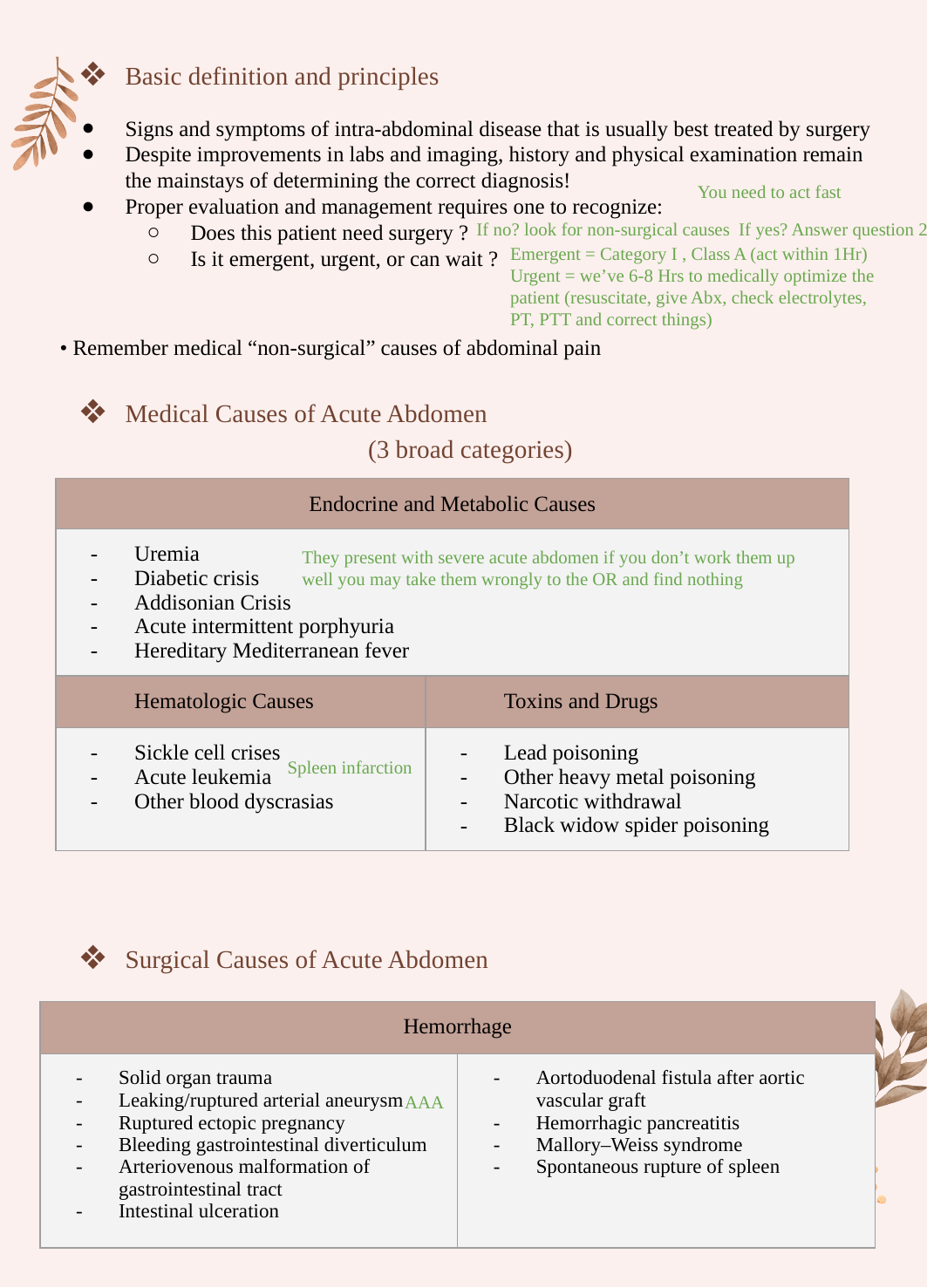

Basic definition and principles

Signs and symptoms of intra-abdominal disease that is usually best treated by surgery
Despite improvements in labs and imaging, history and physical examination remain the mainstays of determining the correct diagnosis!
Proper evaluation and management requires one to recognize:
Does this patient need surgery ?
Is it emergent, urgent, or can wait ?

• Remember medical “non-surgical” causes of abdominal pain

Medical Causes of Acute Abdomen
(3 broad categories)

Surgical Causes of Acute Abdomen

You need to act fast
If no? look for non-surgical causes  If yes? Answer question 2
Emergent = Category I , Class A (act within 1Hr)
Urgent = we’ve 6-8 Hrs to medically optimize the patient (resuscitate, give Abx, check electrolytes, PT, PTT and correct things)
| Endocrine and Metabolic Causes |  |
| --- | --- |
| Uremia Diabetic crisis Addisonian Crisis Acute intermittent porphyuria Hereditary Mediterranean fever |  |
| Hematologic Causes | Toxins and Drugs |
| Sickle cell crises Acute leukemia Other blood dyscrasias | Lead poisoning Other heavy metal poisoning Narcotic withdrawal Black widow spider poisoning |
They present with severe acute abdomen if you don’t work them up well you may take them wrongly to the OR and find nothing
Spleen infarction
| Hemorrhage |  |
| --- | --- |
| Solid organ trauma Leaking/ruptured arterial aneurysm Ruptured ectopic pregnancy Bleeding gastrointestinal diverticulum Arteriovenous malformation of gastrointestinal tract Intestinal ulceration | Aortoduodenal fistula after aortic vascular graft Hemorrhagic pancreatitis Mallory–Weiss syndrome Spontaneous rupture of spleen |
AAA